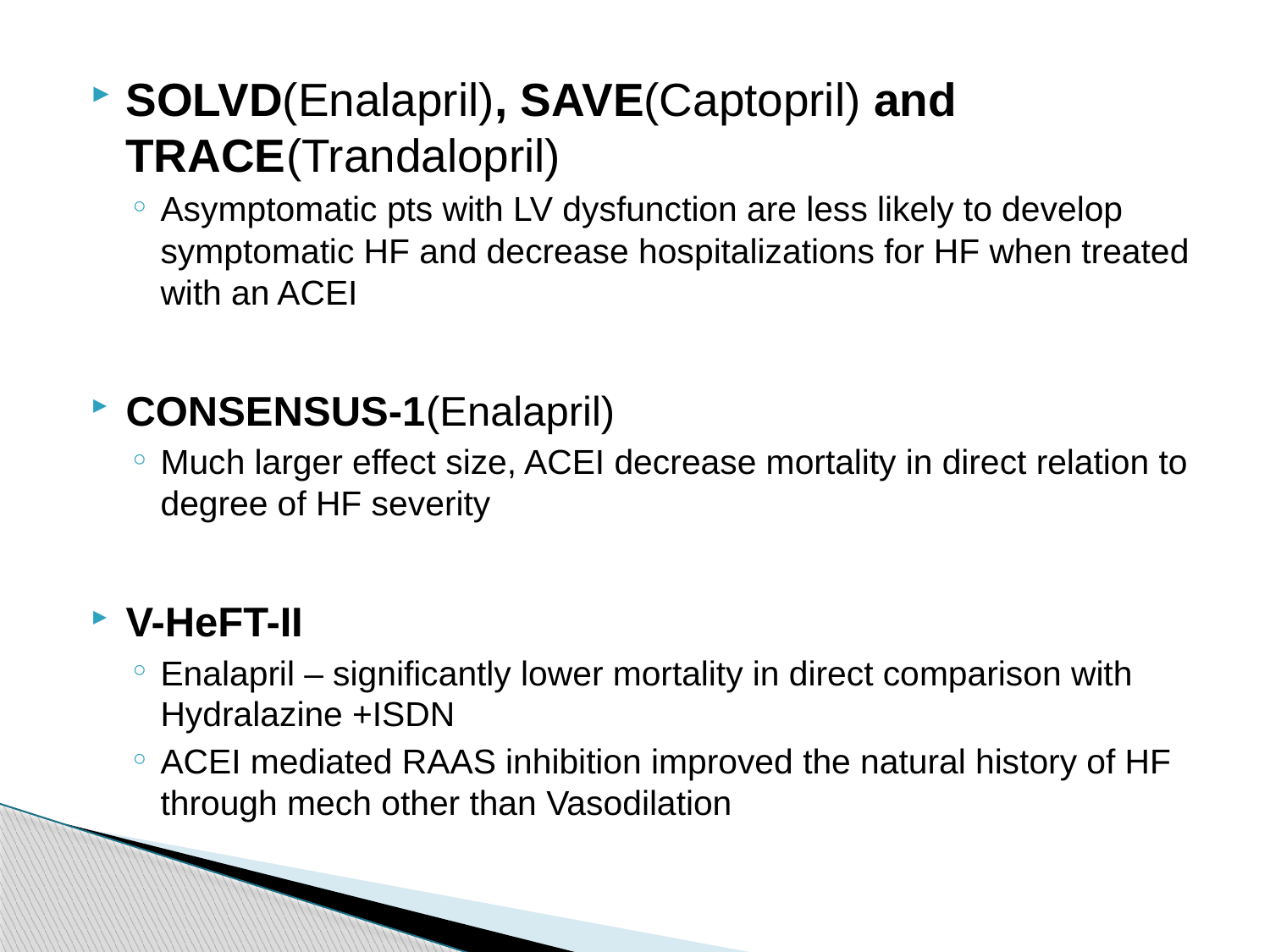

SOLVD(Enalapril), SAVE(Captopril) and TRACE(Trandalopril)
Asymptomatic pts with LV dysfunction are less likely to develop symptomatic HF and decrease hospitalizations for HF when treated with an ACEI

CONSENSUS-1(Enalapril)
Much larger effect size, ACEI decrease mortality in direct relation to degree of HF severity

V-HeFT-II
Enalapril – significantly lower mortality in direct comparison with Hydralazine +ISDN
ACEI mediated RAAS inhibition improved the natural history of HF through mech other than Vasodilation